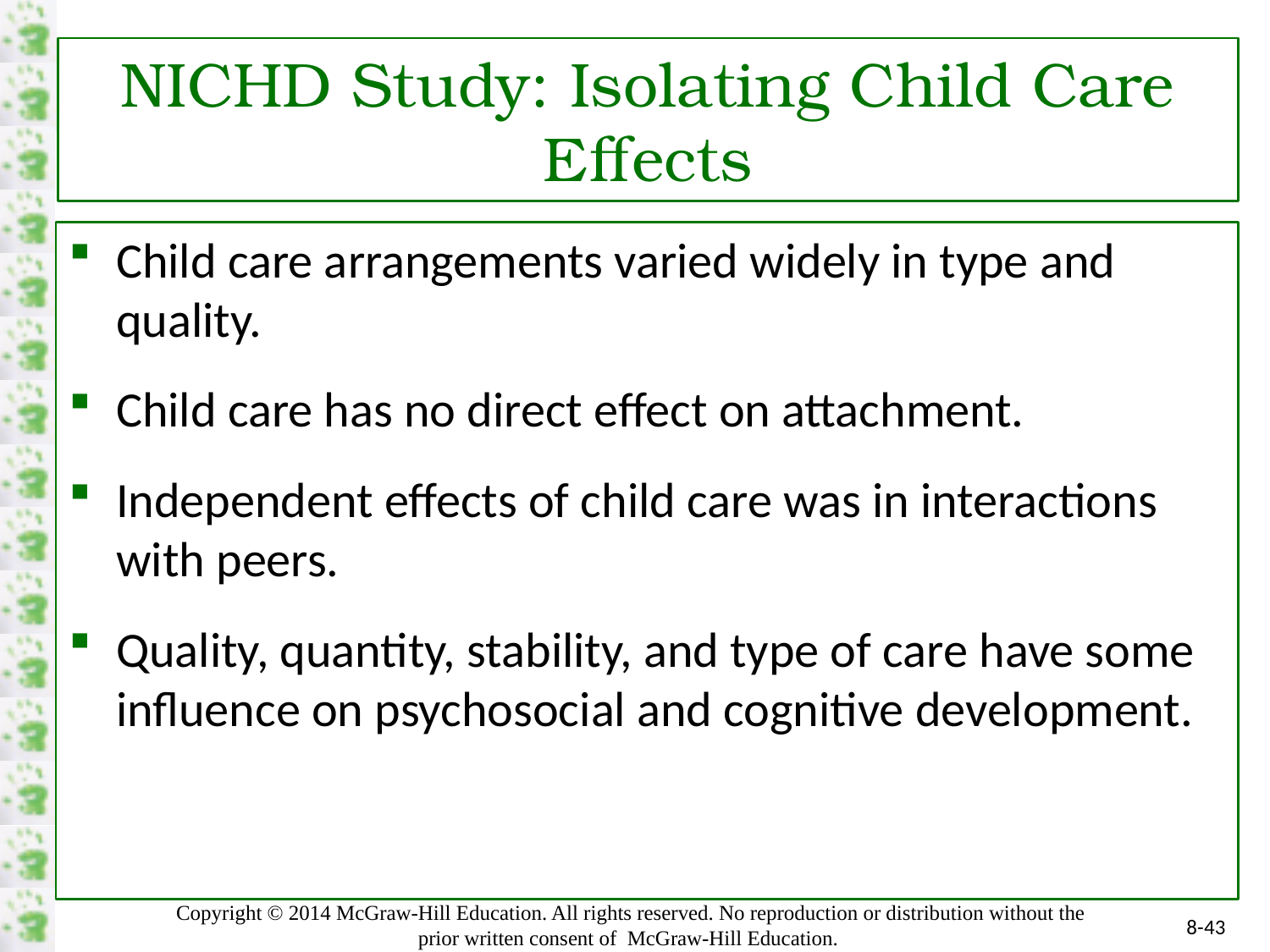

# NICHD Study: Isolating Child Care Effects
Child care arrangements varied widely in type and quality.
Child care has no direct effect on attachment.
Independent effects of child care was in interactions with peers.
Quality, quantity, stability, and type of care have some influence on psychosocial and cognitive development.

8-43